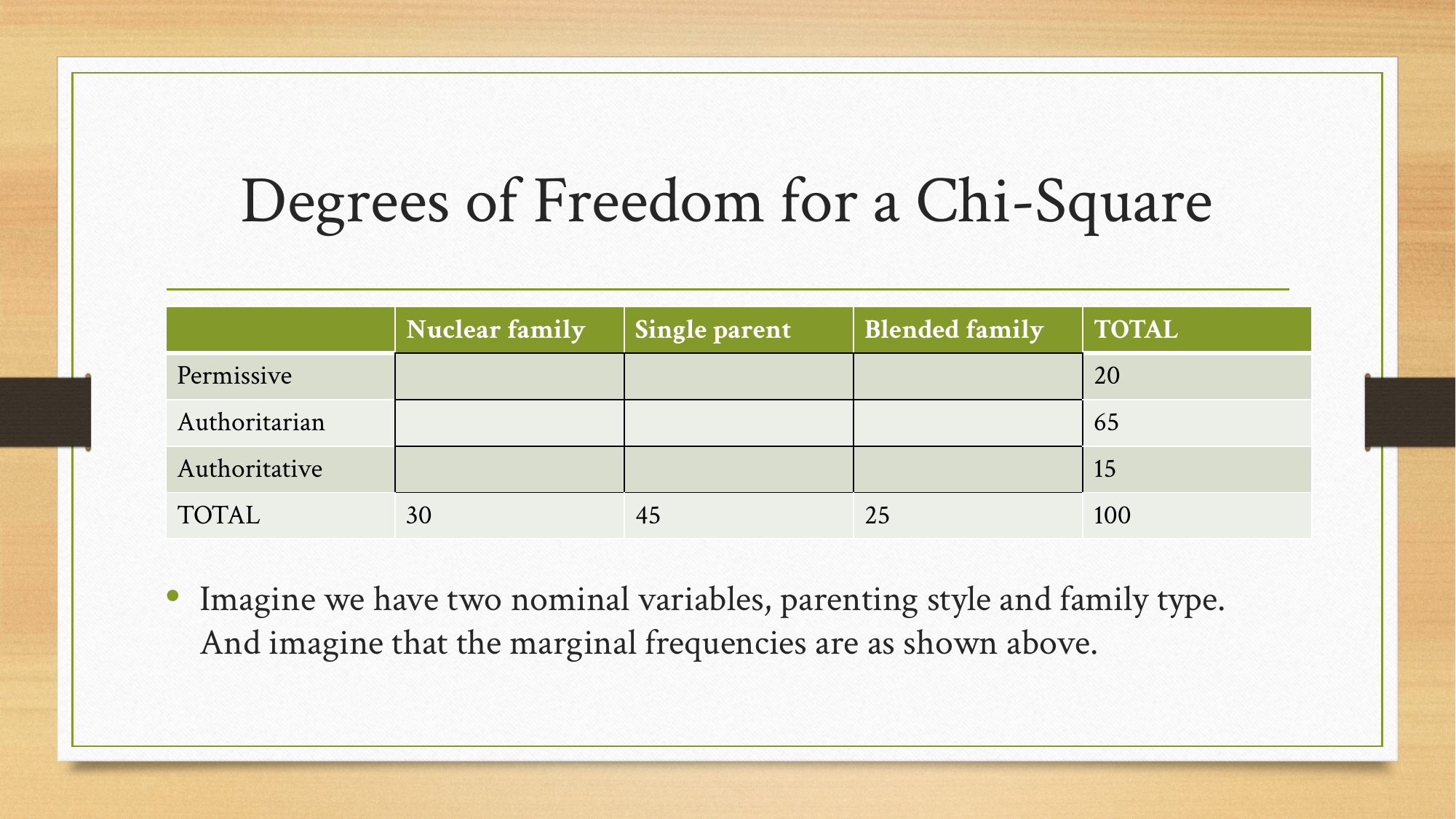

# Degrees of Freedom for a Chi-Square
|  | Nuclear family | Single parent | Blended family | TOTAL |
| --- | --- | --- | --- | --- |
| Permissive |  |  |  | 20 |
| Authoritarian |  |  |  | 65 |
| Authoritative |  |  |  | 15 |
| TOTAL | 30 | 45 | 25 | 100 |
Imagine we have two nominal variables, parenting style and family type. And imagine that the marginal frequencies are as shown above.